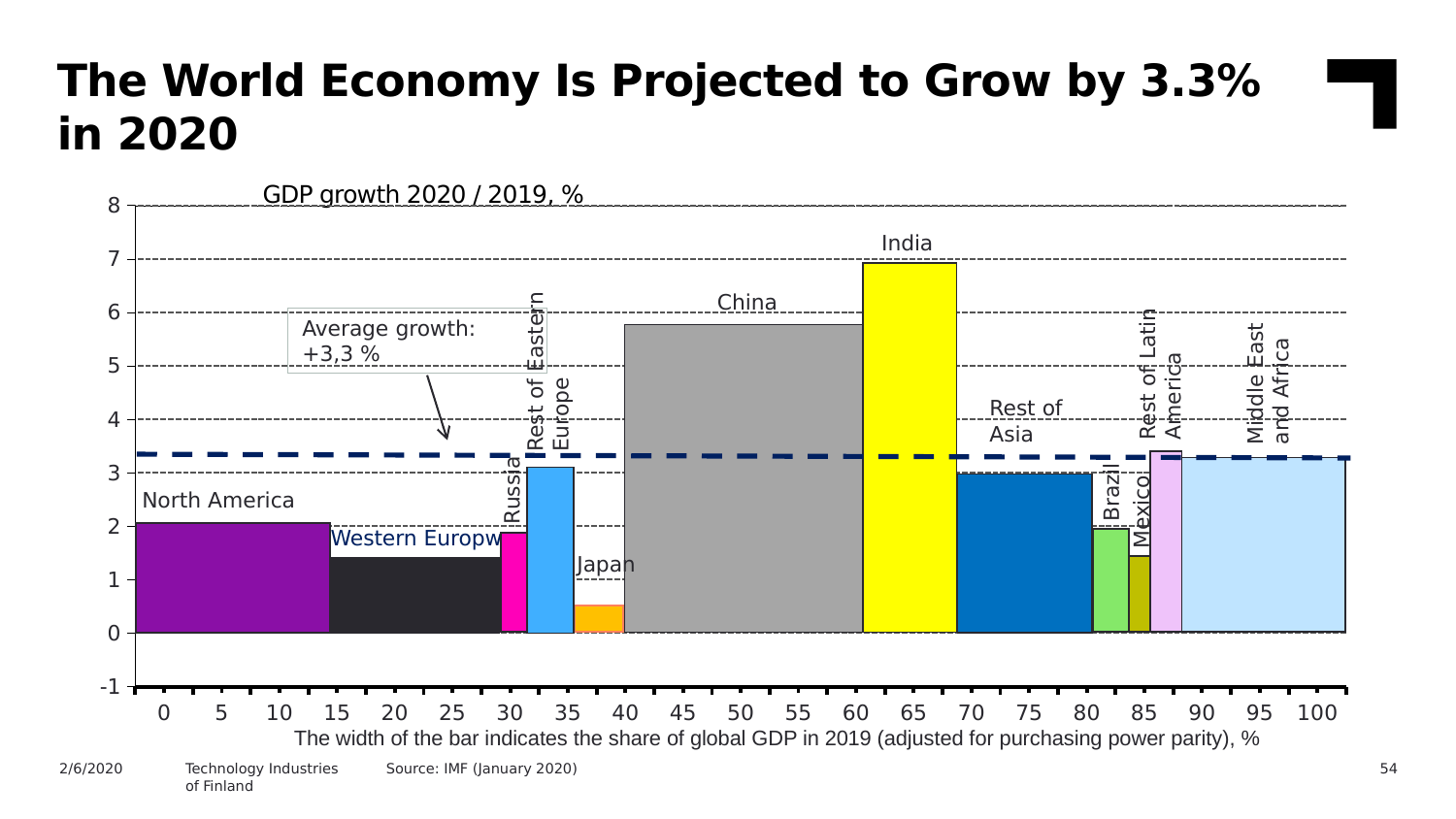

The World Economy Is Projected to Grow by 3.3% in 2020 								    GDP growth 2020 / 2019, %

### Chart

| Category | Kasvun osuus 2007 |
|---|---|
| 0 | None |
| 5 | None |
| 10 | None |
| 15 | None |
| 20 | None |
| 25 | None |
| 30 | None |
| 35 | None |
| 40 | None |
| 45 | None |
| 50 | None |
| 55 | None |
| 60 | None |
| 65 | None |
| 70 | None |
| 75 | None |
| 80 | None |
| 85 | None |
| 90 | None |
| 95 | None |
| 100 | None |
India

China

Average growth:
+3,3 %
Rest of Eastern Europe

Rest of Latin America
Middle East and Africa
Rest of Asia

Russia

Brazil

North America
Mexico
Western Europwe

Japan

The width of the bar indicates the share of global GDP in 2019 (adjusted for purchasing power parity), %
2/6/2020

Technology Industries
of Finland
Source: IMF (January 2020)
54